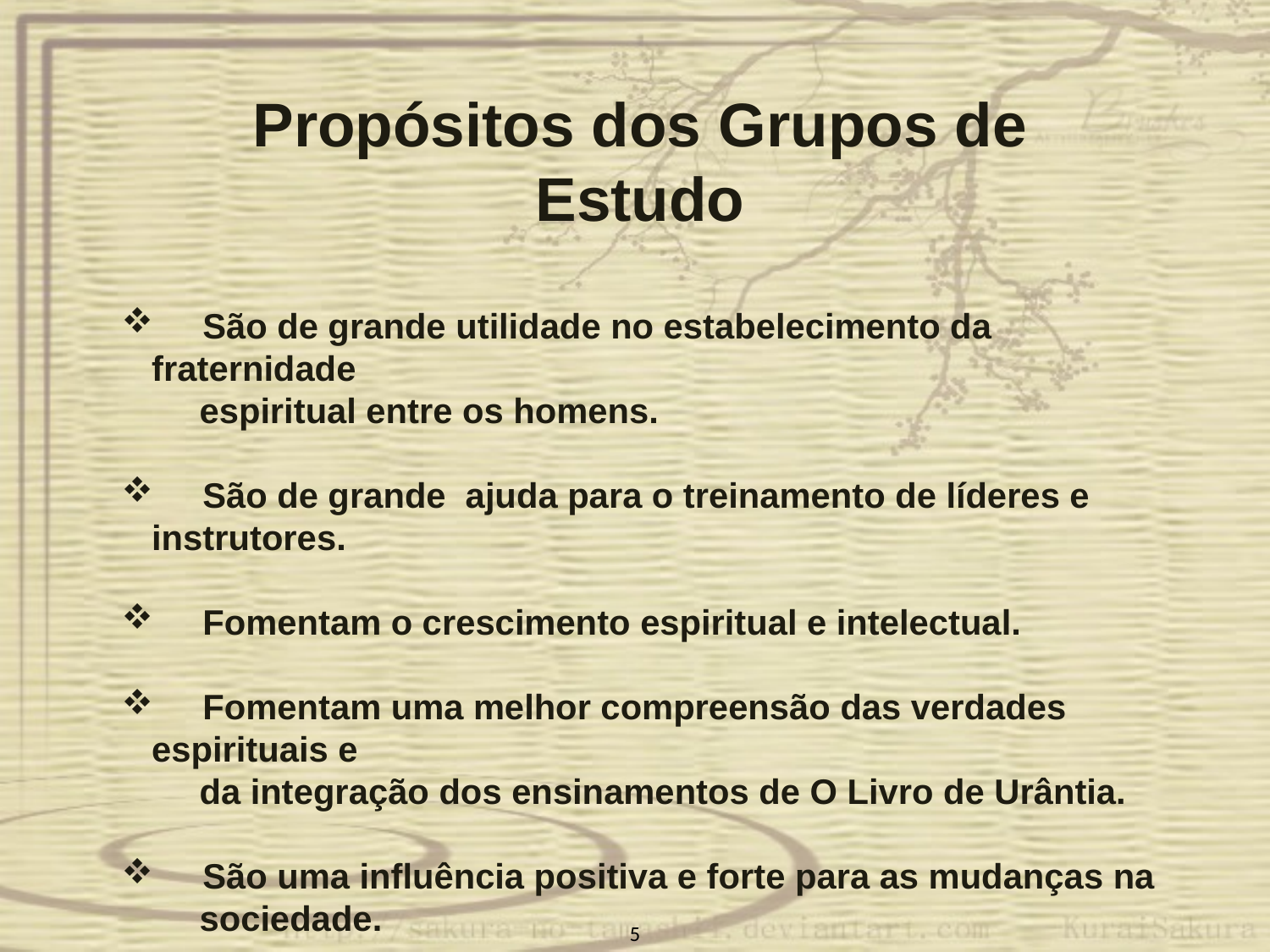

Propósitos dos Grupos de Estudo
     São de grande utilidade no estabelecimento da fraternidade
        espiritual entre os homens.

     São de grande  ajuda para o treinamento de líderes e instrutores.

     Fomentam o crescimento espiritual e intelectual.

     Fomentam uma melhor compreensão das verdades espirituais e
        da integração dos ensinamentos de O Livro de Urântia.

     São uma influência positiva e forte para as mudanças na
        sociedade.
5